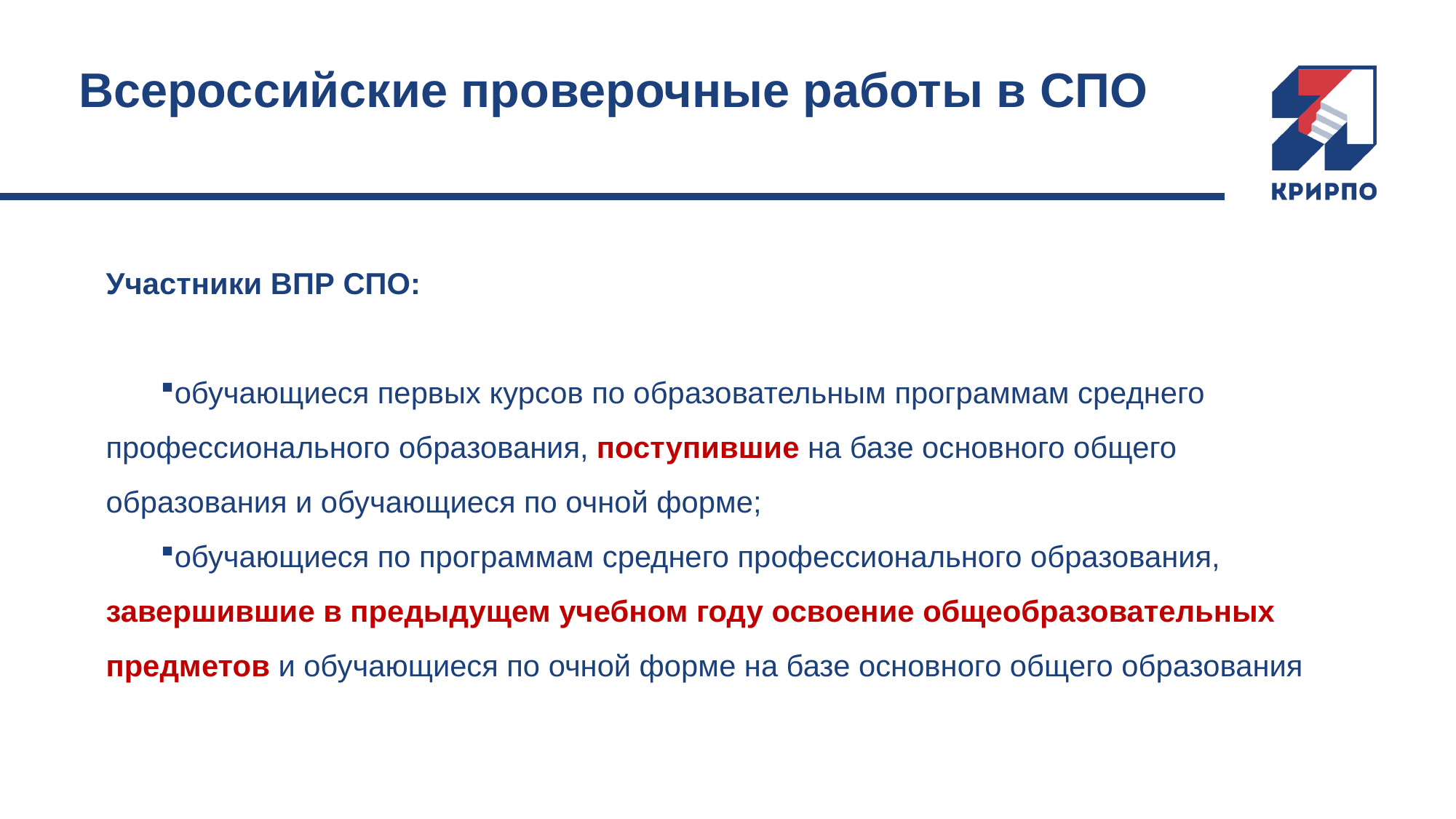

# Всероссийские проверочные работы в СПО
Участники ВПР СПО:

обучающиеся первых курсов по образовательным программам среднего профессионального образования, поступившие на базе основного общего образования и обучающиеся по очной форме;
обучающиеся по программам среднего профессионального образования, завершившие в предыдущем учебном году освоение общеобразовательных предметов и обучающиеся по очной форме на базе основного общего образования